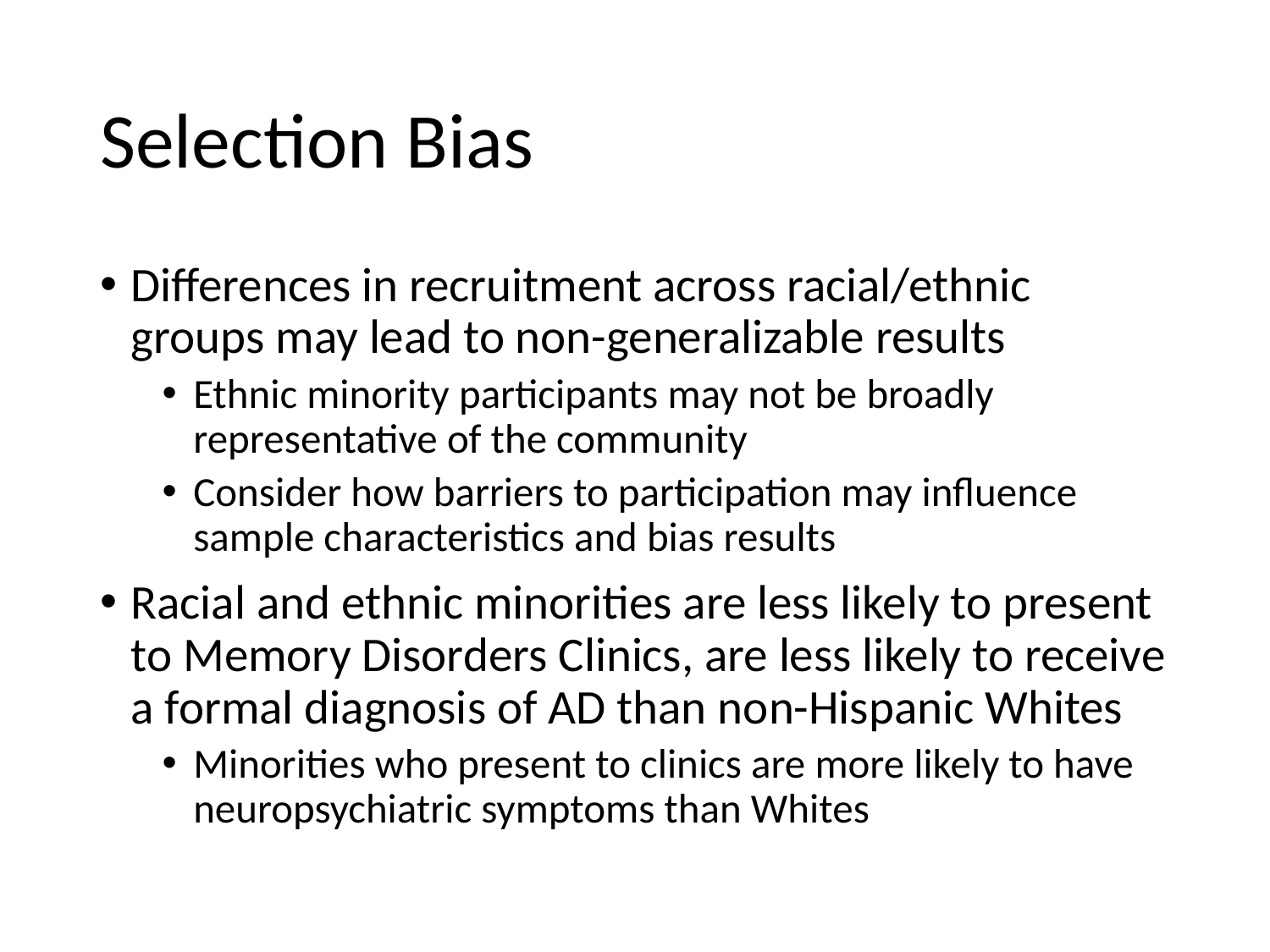

# Selection Bias
Differences in recruitment across racial/ethnic groups may lead to non-generalizable results
Ethnic minority participants may not be broadly representative of the community
Consider how barriers to participation may influence sample characteristics and bias results
Racial and ethnic minorities are less likely to present to Memory Disorders Clinics, are less likely to receive a formal diagnosis of AD than non-Hispanic Whites
Minorities who present to clinics are more likely to have neuropsychiatric symptoms than Whites